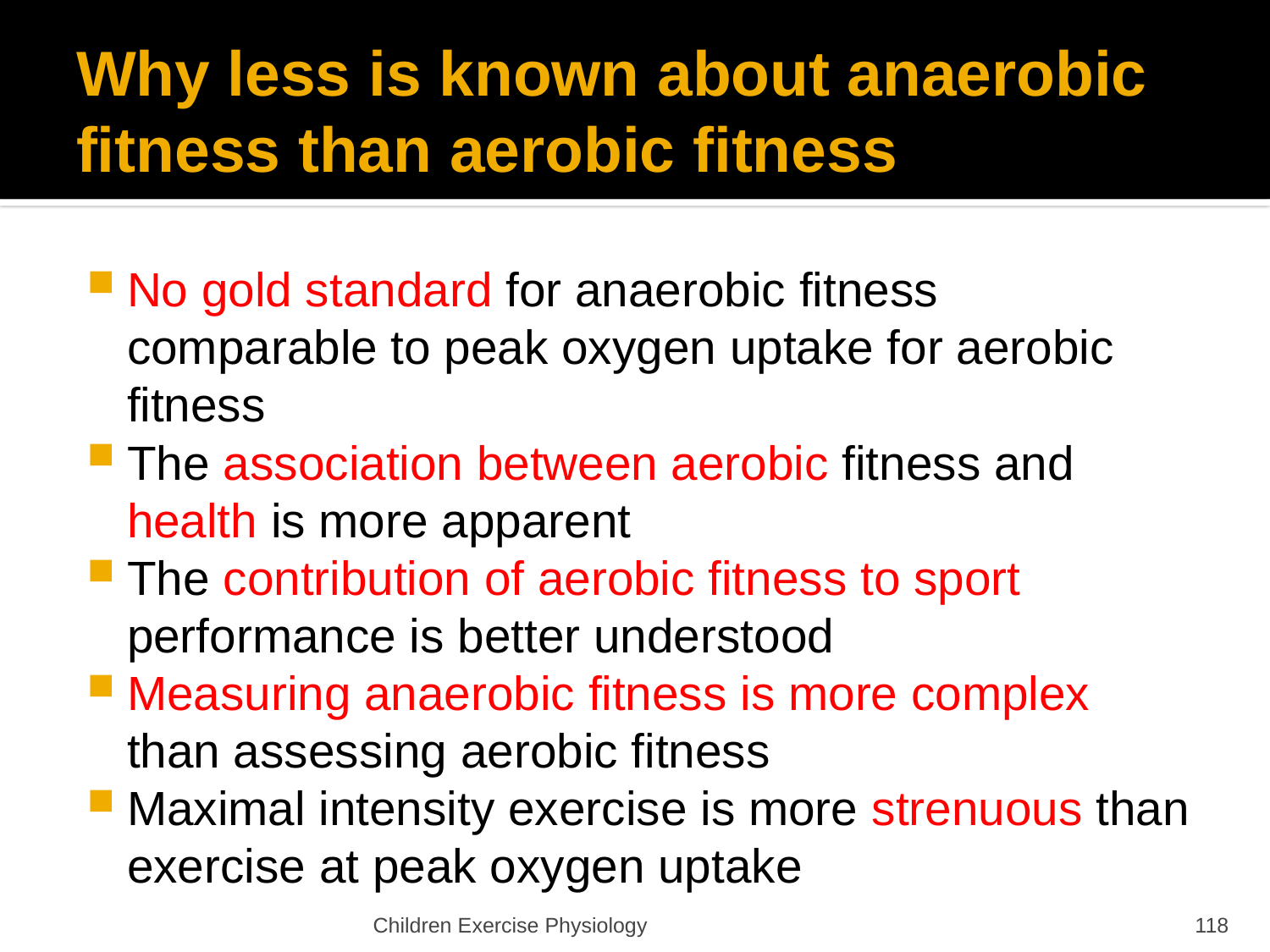

# Why less is known about anaerobic fitness than aerobic fitness
No gold standard for anaerobic fitness comparable to peak oxygen uptake for aerobic fitness
The association between aerobic fitness and health is more apparent
The contribution of aerobic fitness to sport performance is better understood
Measuring anaerobic fitness is more complex than assessing aerobic fitness
Maximal intensity exercise is more strenuous than exercise at peak oxygen uptake
Children Exercise Physiology
118